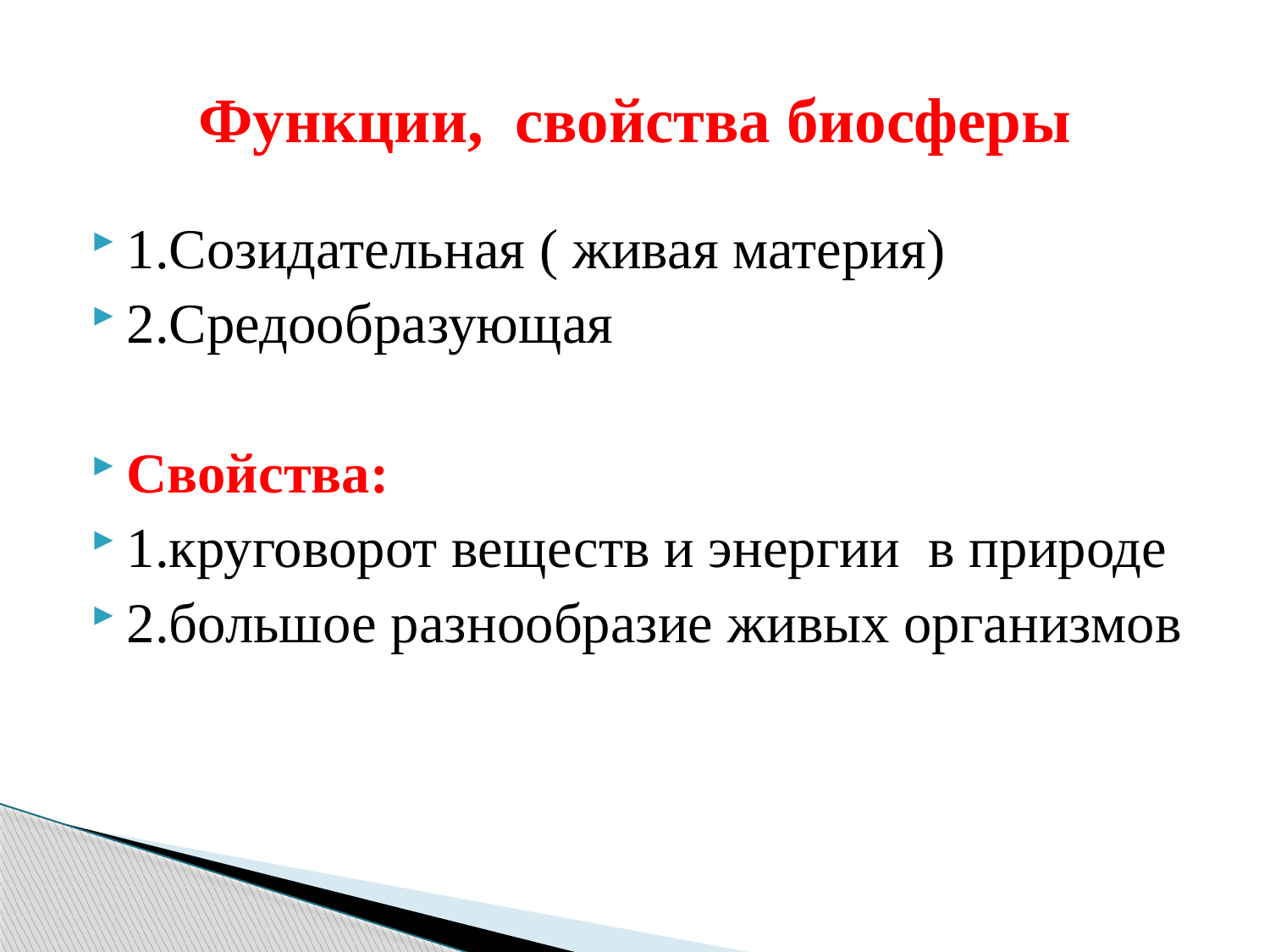

# Функции,  свойства биосферы
1.Созидательная ( живая материя)
2.Средообразующая

Свойства:
1.круговорот веществ и энергии  в природе
2.большое разнообразие живых организмов